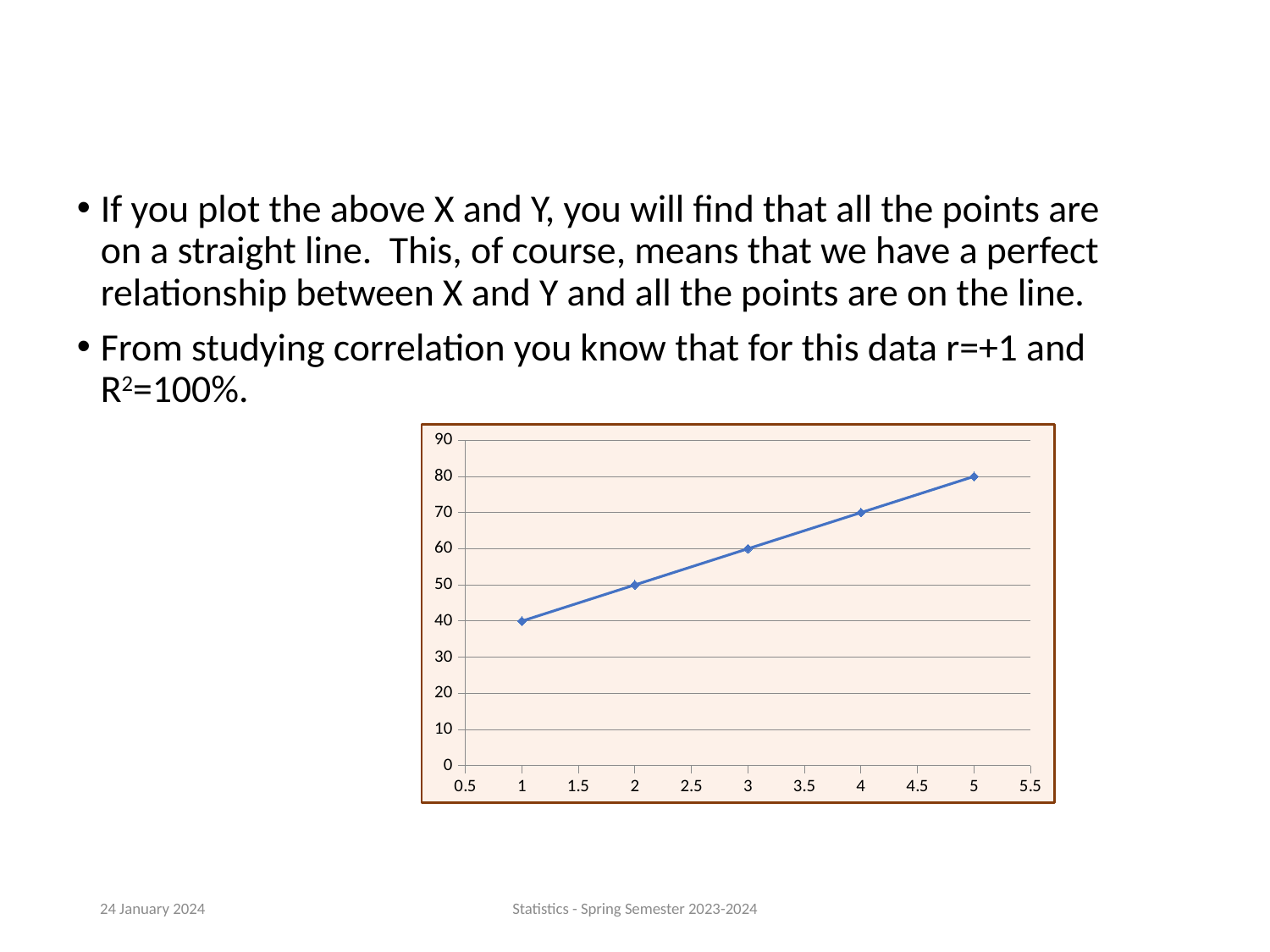

If you plot the above X and Y, you will find that all the points are on a straight line.  This, of course, means that we have a perfect relationship between X and Y and all the points are on the line.
From studying correlation you know that for this data r=+1 and R2=100%.

### Chart

| Category |  |
|---|---|
24 January 2024
Statistics - Spring Semester 2023-2024